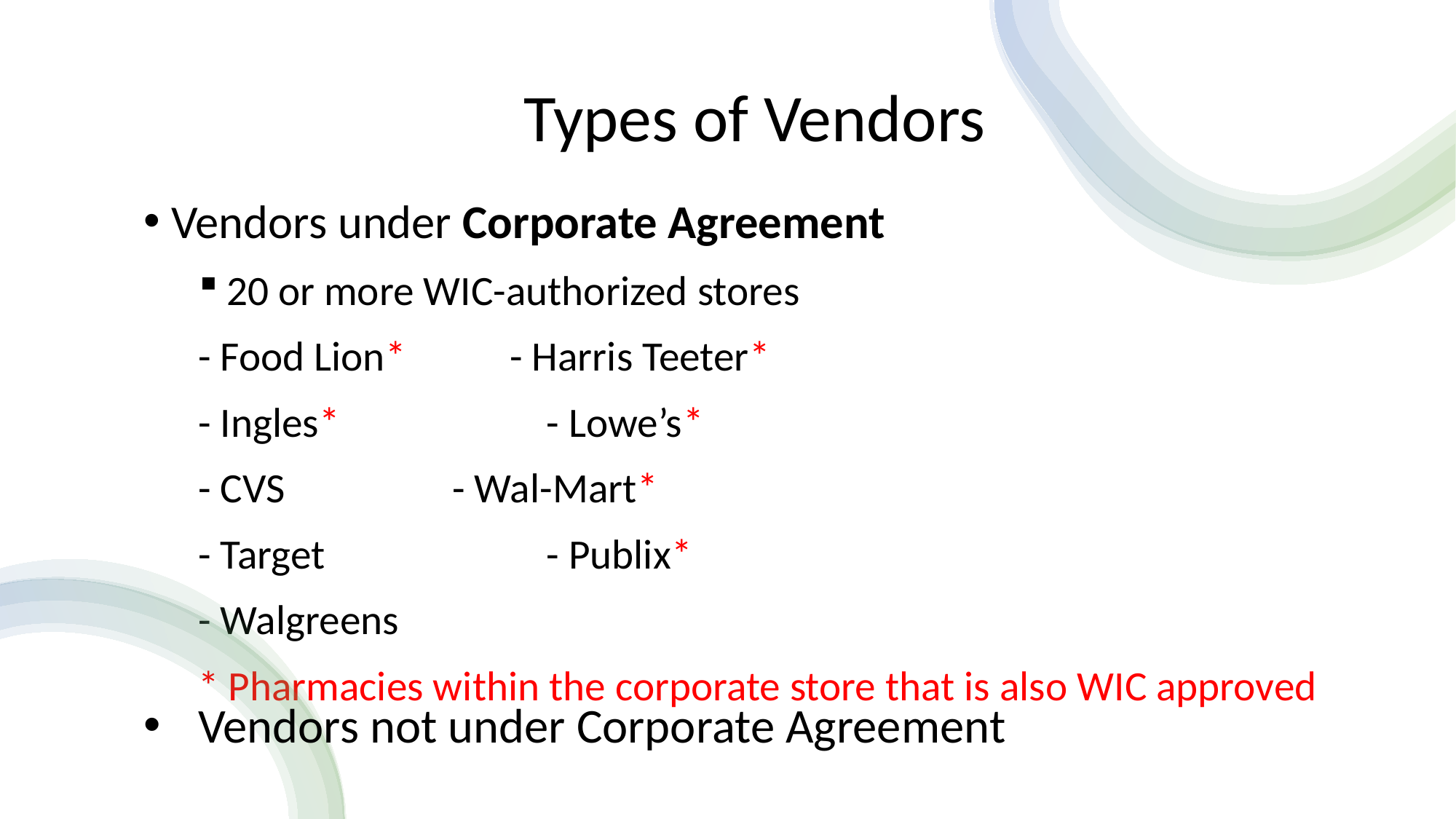

# Types of Vendors
Vendors under Corporate Agreement
20 or more WIC-authorized stores
- Food Lion*           - Harris Teeter*
- Ingles*	                 - Lowe’s*
- CVS	                 - Wal-Mart*
- Target	                 - Publix*
- Walgreens
* Pharmacies within the corporate store that is also WIC approved

Vendors not under Corporate Agreement